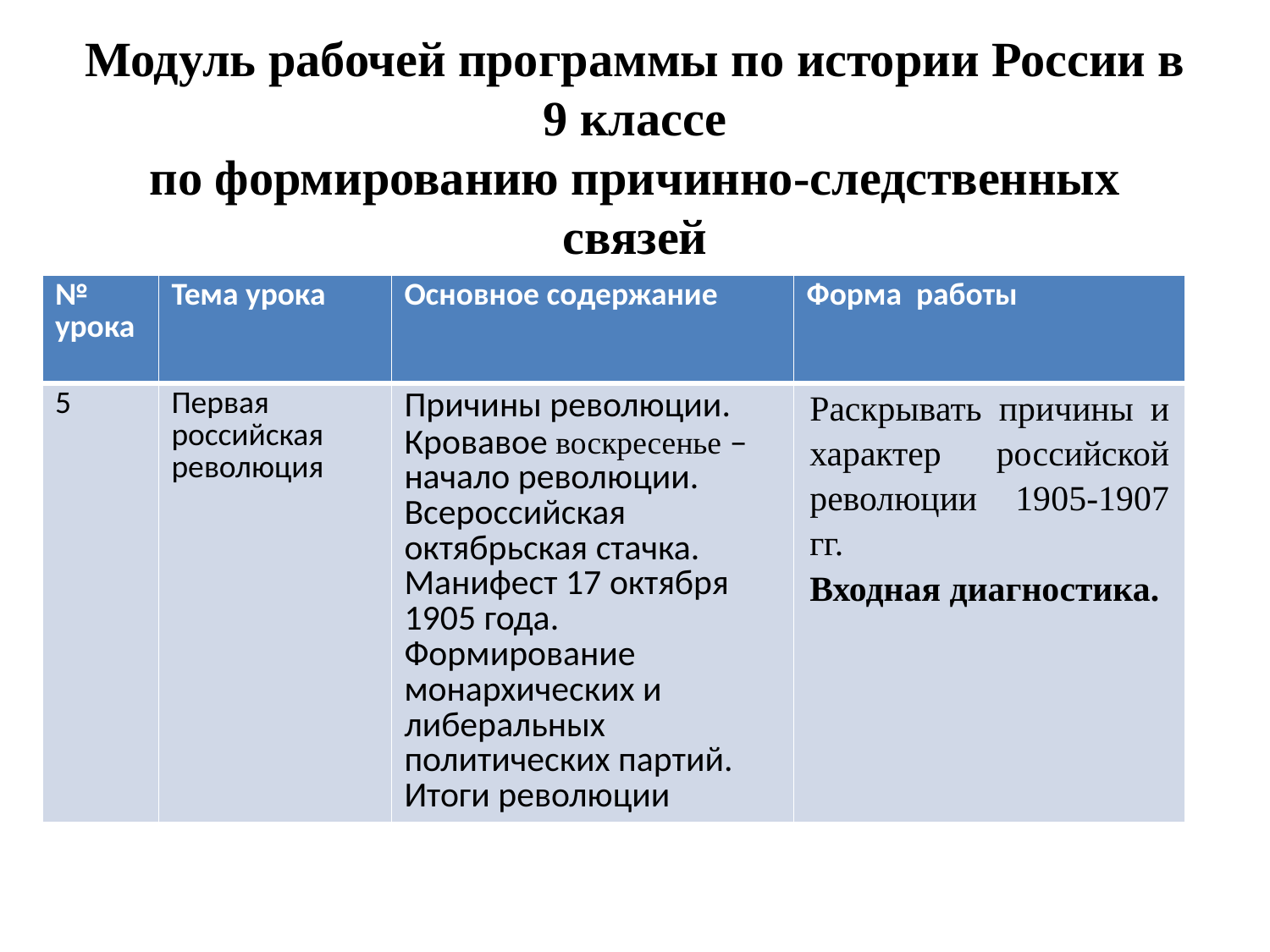

# Модуль рабочей программы по истории России в 9 классе по формированию причинно-следственных связей
| № урока | Тема урока | Основное содержание | Форма работы |
| --- | --- | --- | --- |
| 5 | Первая российская революция | Причины революции. Кровавое воскресенье – начало революции. Всероссийская октябрьская стачка. Манифест 17 октября 1905 года. Формирование монархических и либеральных политических партий. Итоги революции | Раскрывать причины и характер российской революции 1905-1907 гг. Входная диагностика. |